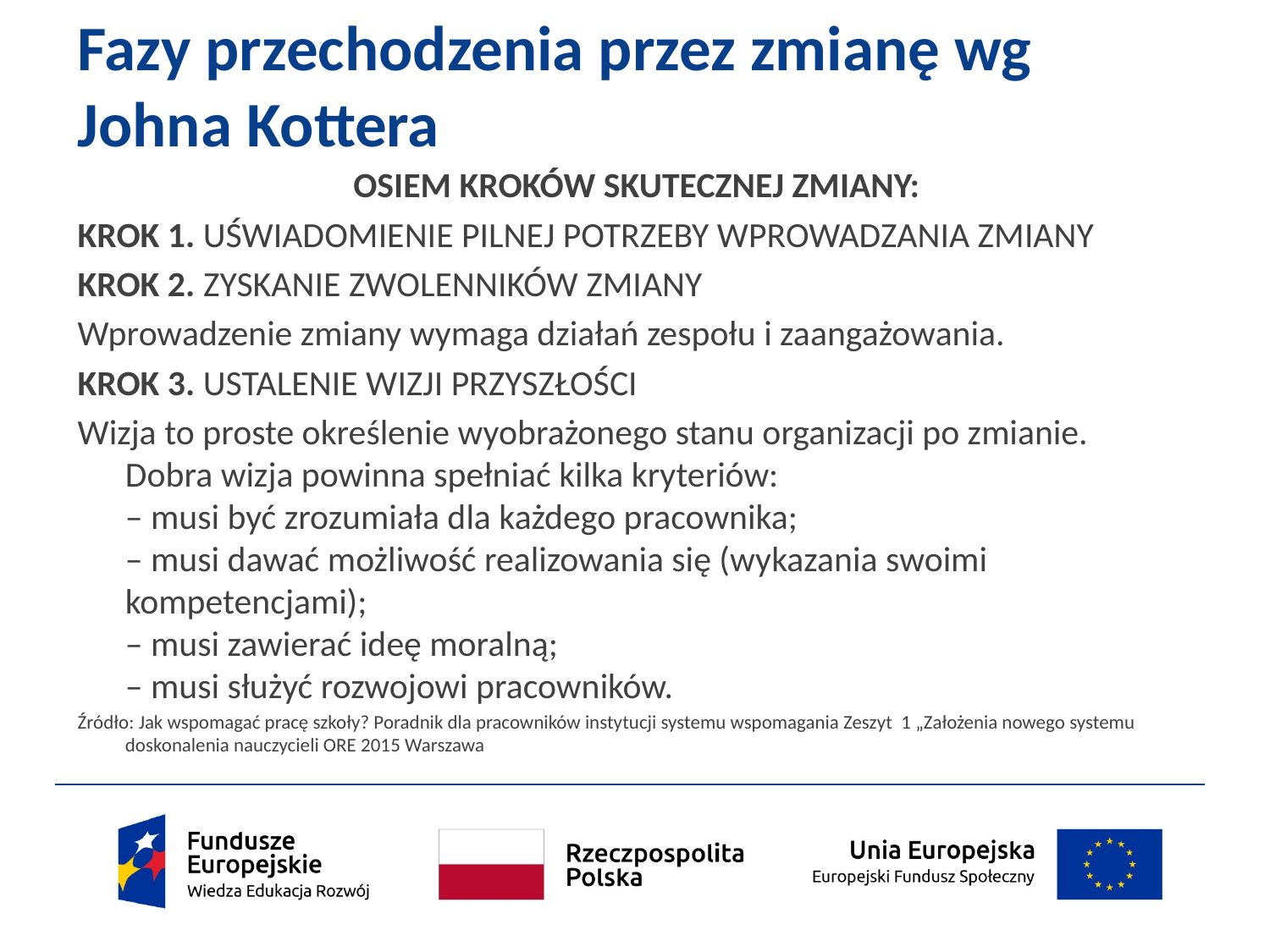

# Fazy przechodzenia przez zmianę wg Johna Kottera
OSIEM KROKÓW SKUTECZNEJ ZMIANY:
KROK 1. UŚWIADOMIENIE PILNEJ POTRZEBY WPROWADZANIA ZMIANY
KROK 2. ZYSKANIE ZWOLENNIKÓW ZMIANY
Wprowadzenie zmiany wymaga działań zespołu i zaangażowania.
KROK 3. USTALENIE WIZJI PRZYSZŁOŚCI
Wizja to proste określenie wyobrażonego stanu organizacji po zmianie.
Dobra wizja powinna spełniać kilka kryteriów:
– musi być zrozumiała dla każdego pracownika;
– musi dawać możliwość realizowania się (wykazania swoimi kompetencjami);
– musi zawierać ideę moralną;
– musi służyć rozwojowi pracowników.
Źródło: Jak wspomagać pracę szkoły? Poradnik dla pracowników instytucji systemu wspomagania Zeszyt  1 „Założenia nowego systemu doskonalenia nauczycieli ORE 2015 Warszawa